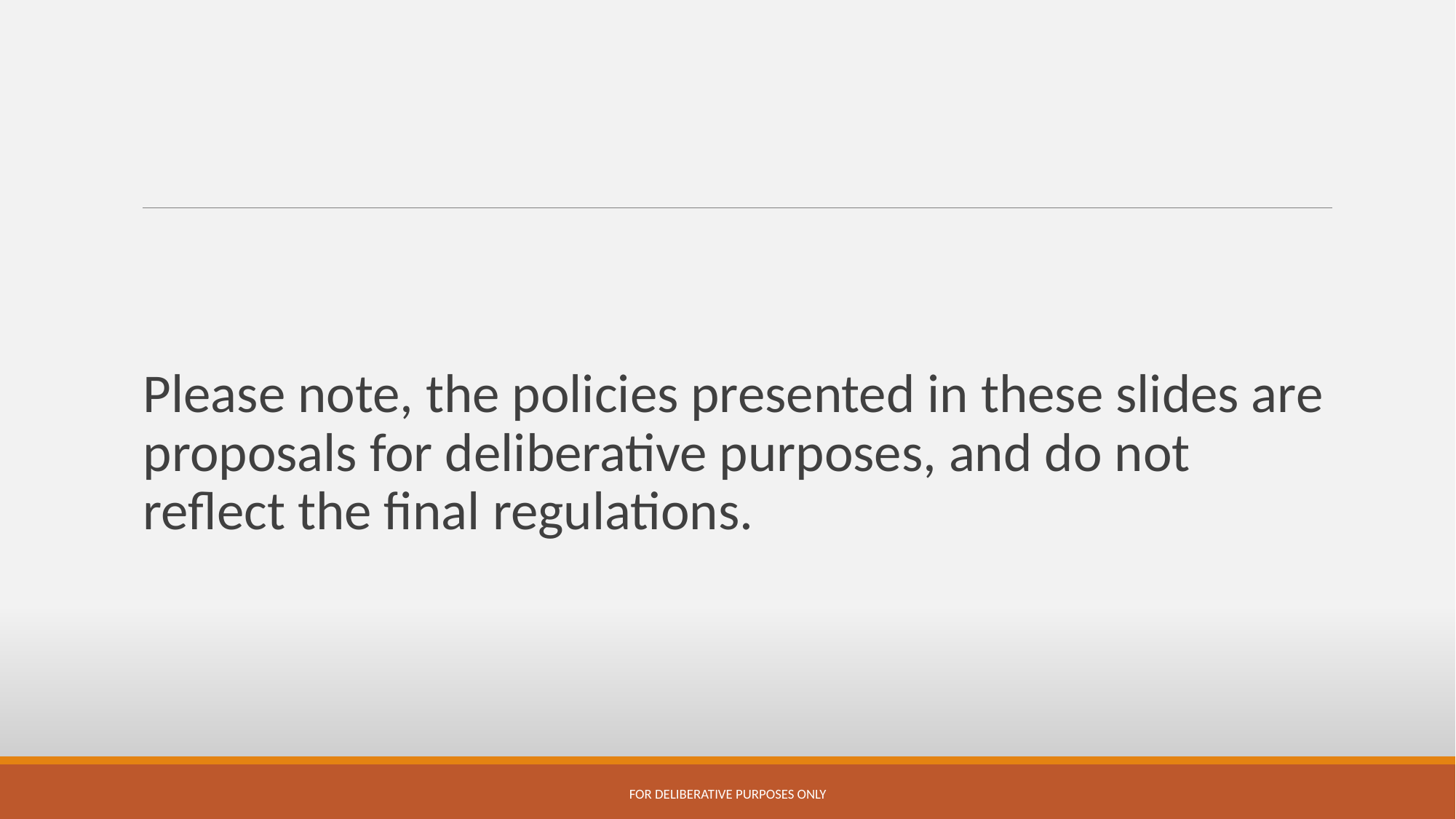

Please note, the policies presented in these slides are proposals for deliberative purposes, and do not reflect the final regulations.
FOR DELIBERATIVE PURPOSES ONLY